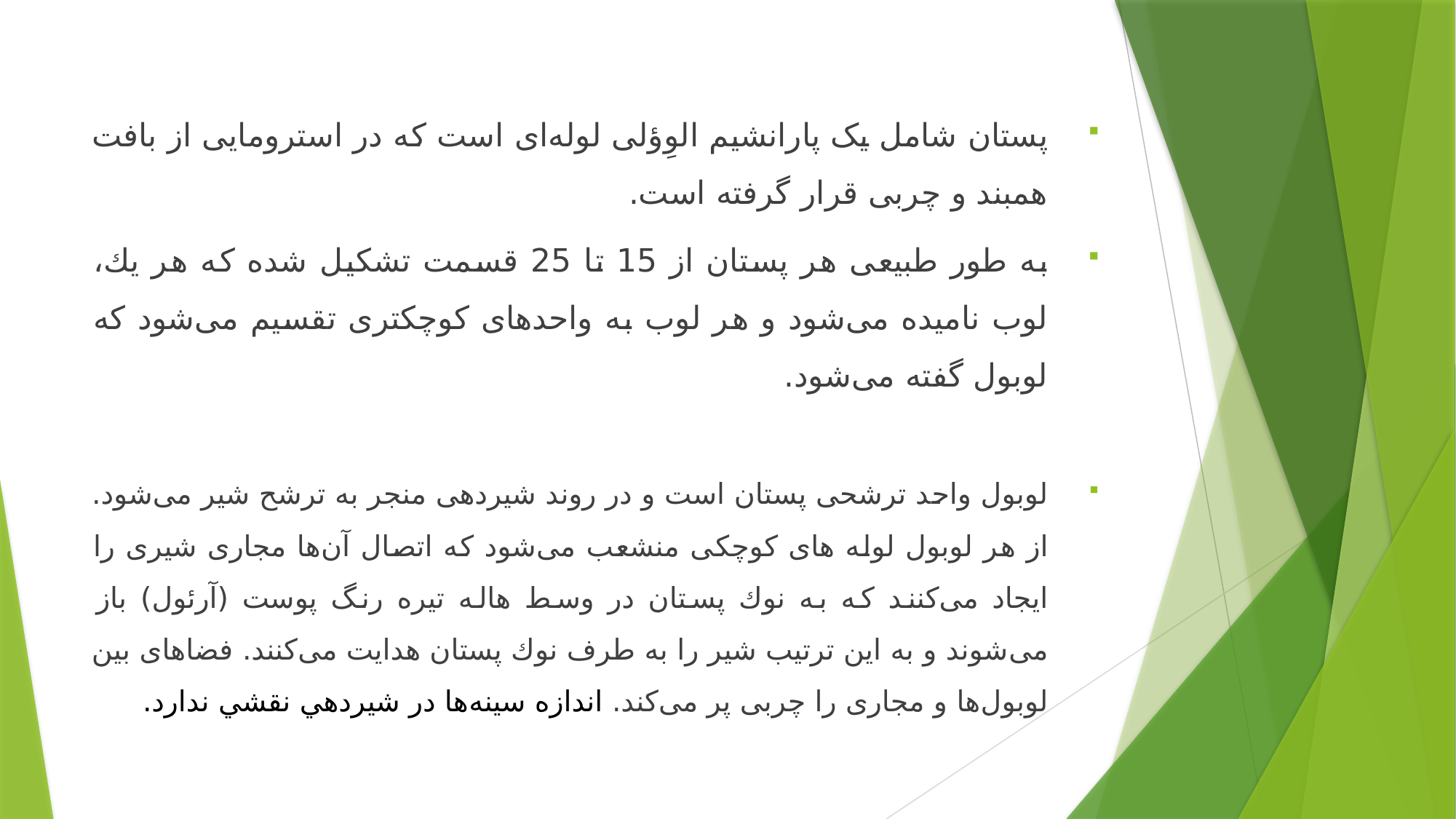

پستان شامل یک پارانشیم الوِؤلی لوله‌ای است که در استرومایی از بافت همبند و چربی قرار گرفته است.
به طور طبیعی هر پستان از 15 تا 25 قسمت تشكیل شده كه هر یك، لوب نامیده می‌شود و هر لوب به واحدهای كوچكتری تقسیم می‌شود كه لوبول گفته می‌شود.

لوبول واحد ترشحی پستان است و در روند شیردهی منجر به ترشح شیر می‌شود. از هر لوبول لوله های كوچكی منشعب می‌شود كه اتصال آن‌ها مجاری شیری را ایجاد می‌كنند كه به نوك پستان در وسط هاله تیره رنگ پوست (آرئول) باز می‌شوند و به این ترتیب شیر را به طرف نوك پستان هدایت می‌كنند. فضاهای بین لوبول‌ها و مجاری را چربی پر می‌كند. اندازه سینه‌ها در شيردهي نقشي ندارد.